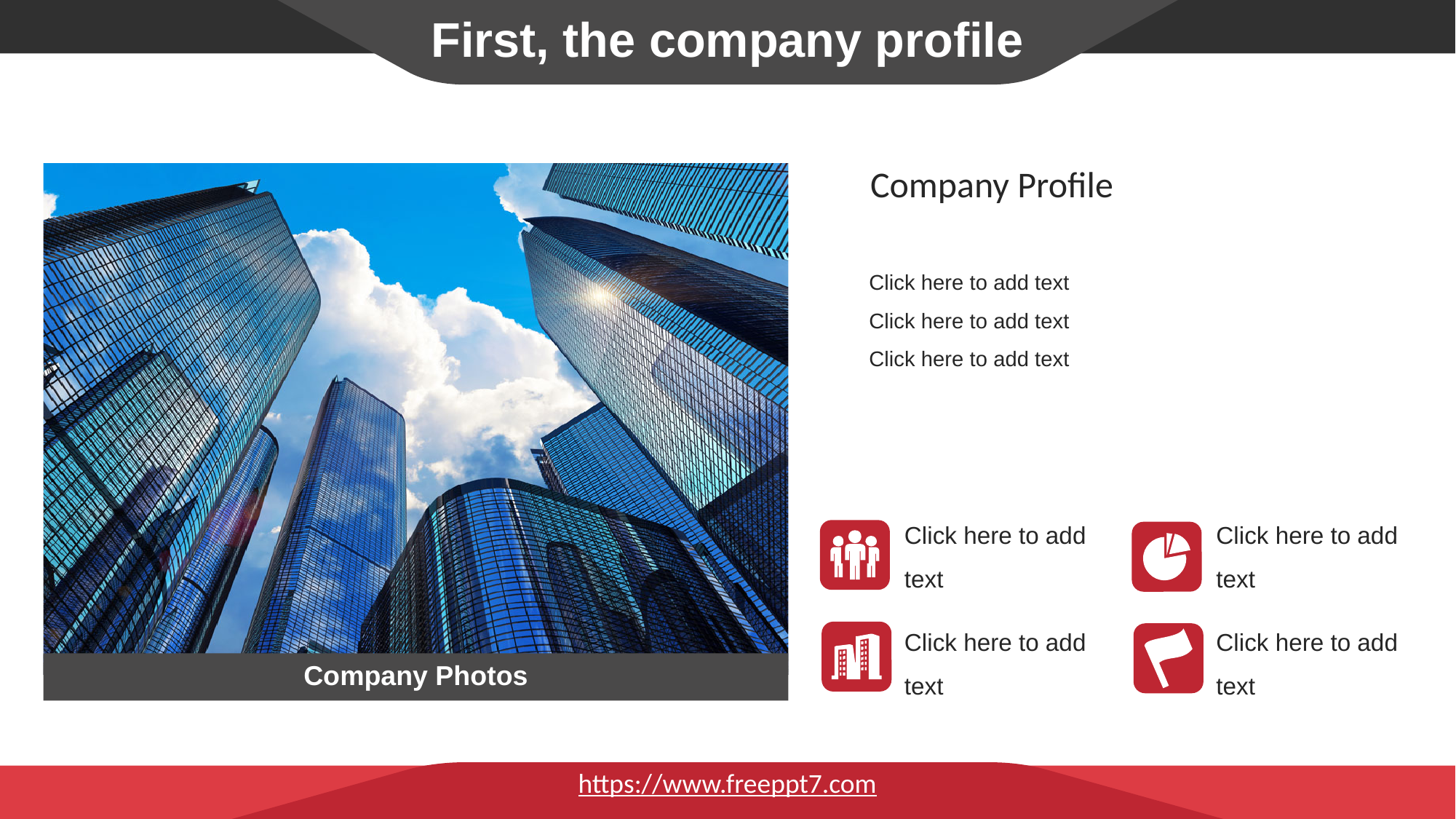

First, the company profile
Company Profile

Company Photos

Click here to add text
Click here to add text
Click here to add text

Click here to add text
Click here to add text

Click here to add text
Click here to add text
https://www.freeppt7.com